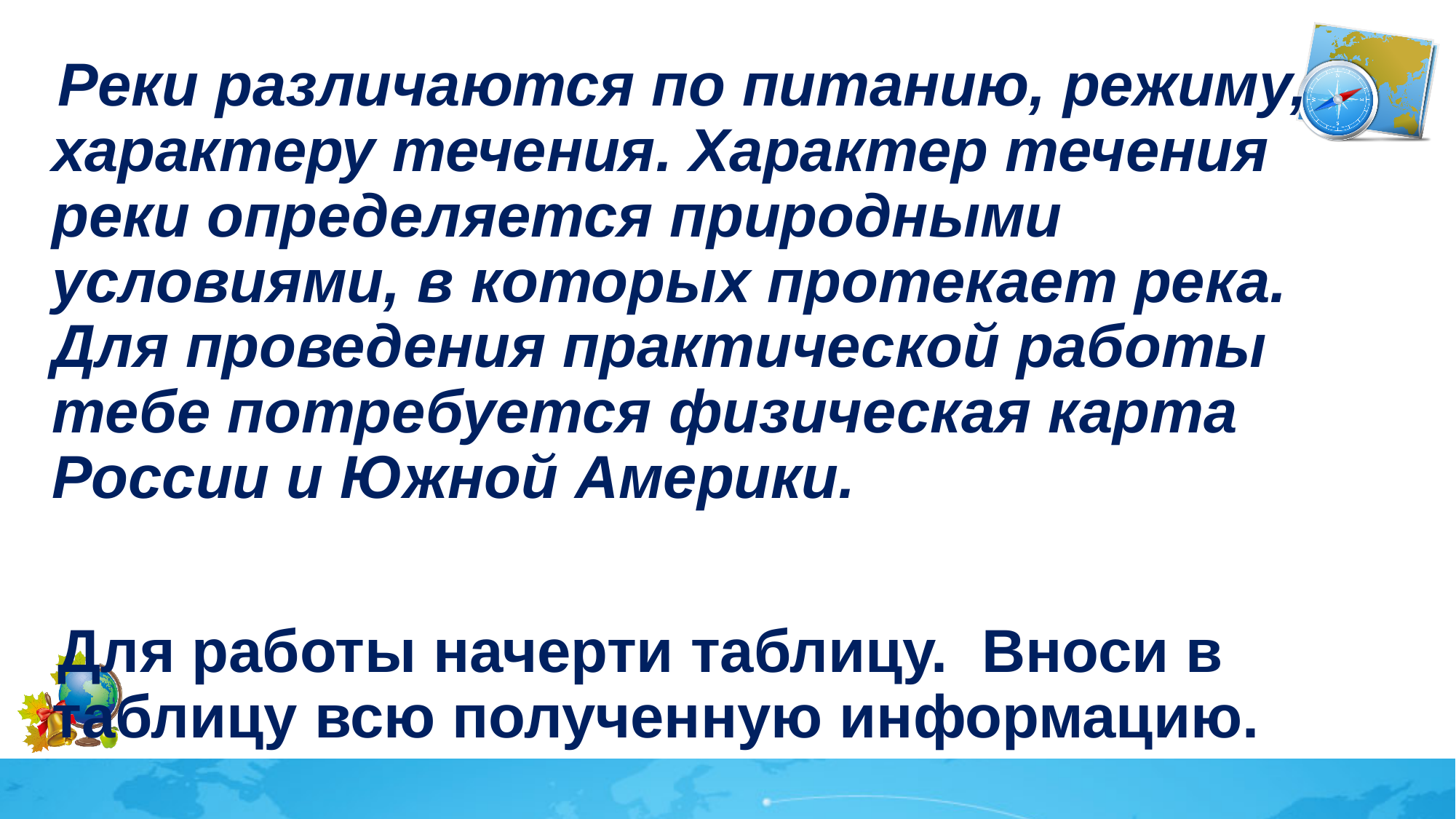

Реки различаются по питанию, режиму, характеру течения. Характер течения реки определяется природными условиями, в которых протекает река. Для проведения практической работы тебе потребуется физическая карта России и Южной Америки.

Для работы начерти таблицу.  Вноси в таблицу всю полученную информацию.